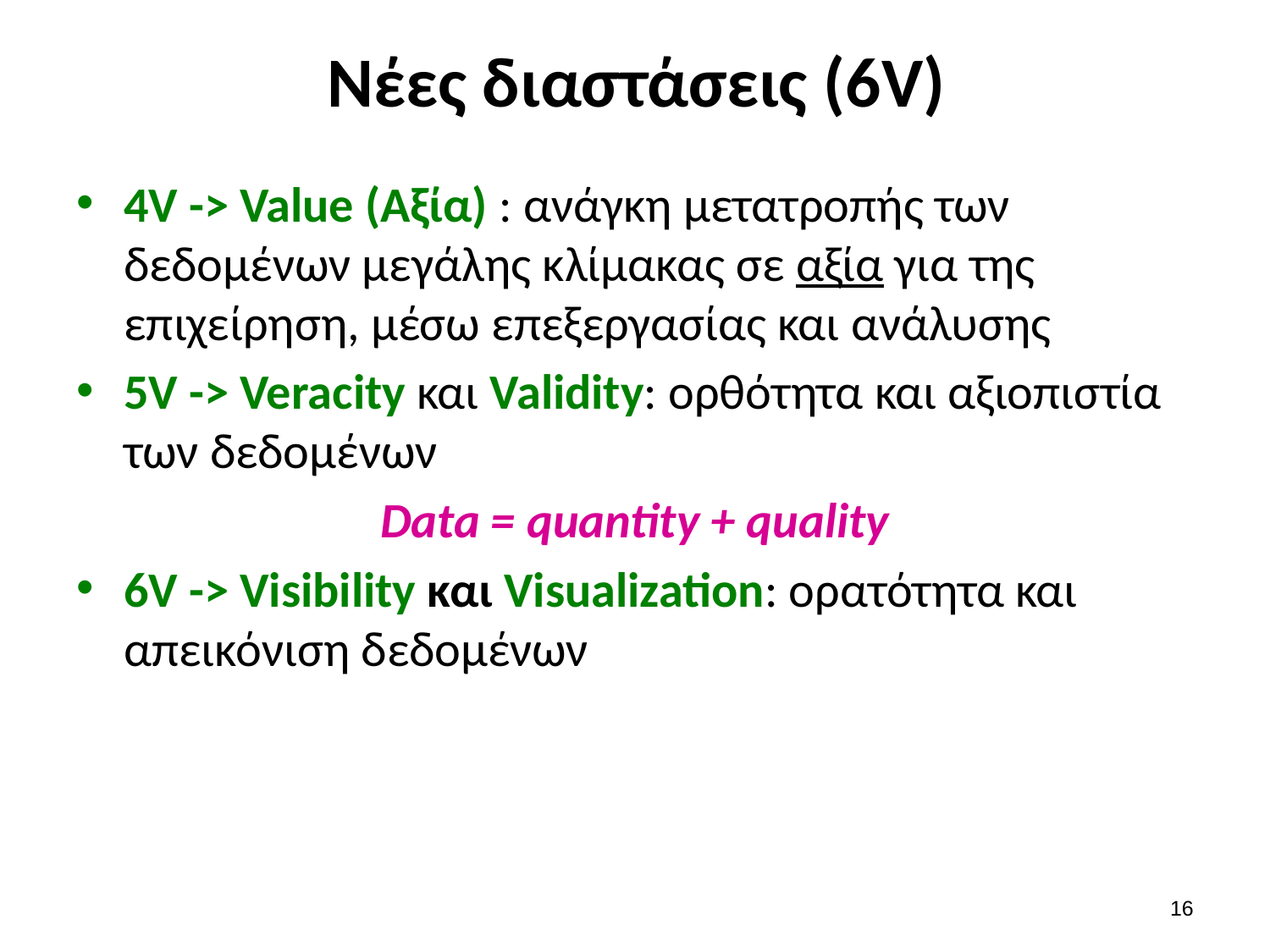

# Νέες διαστάσεις (6V)
4V -> Value (Αξία) : ανάγκη μετατροπής των δεδομένων μεγάλης κλίμακας σε αξία για της επιχείρηση, μέσω επεξεργασίας και ανάλυσης
5V -> Veracity και Validity: ορθότητα και αξιοπιστία των δεδομένων
Data = quantity + quality
6V -> Visibility και Visualization: ορατότητα και απεικόνιση δεδομένων

16